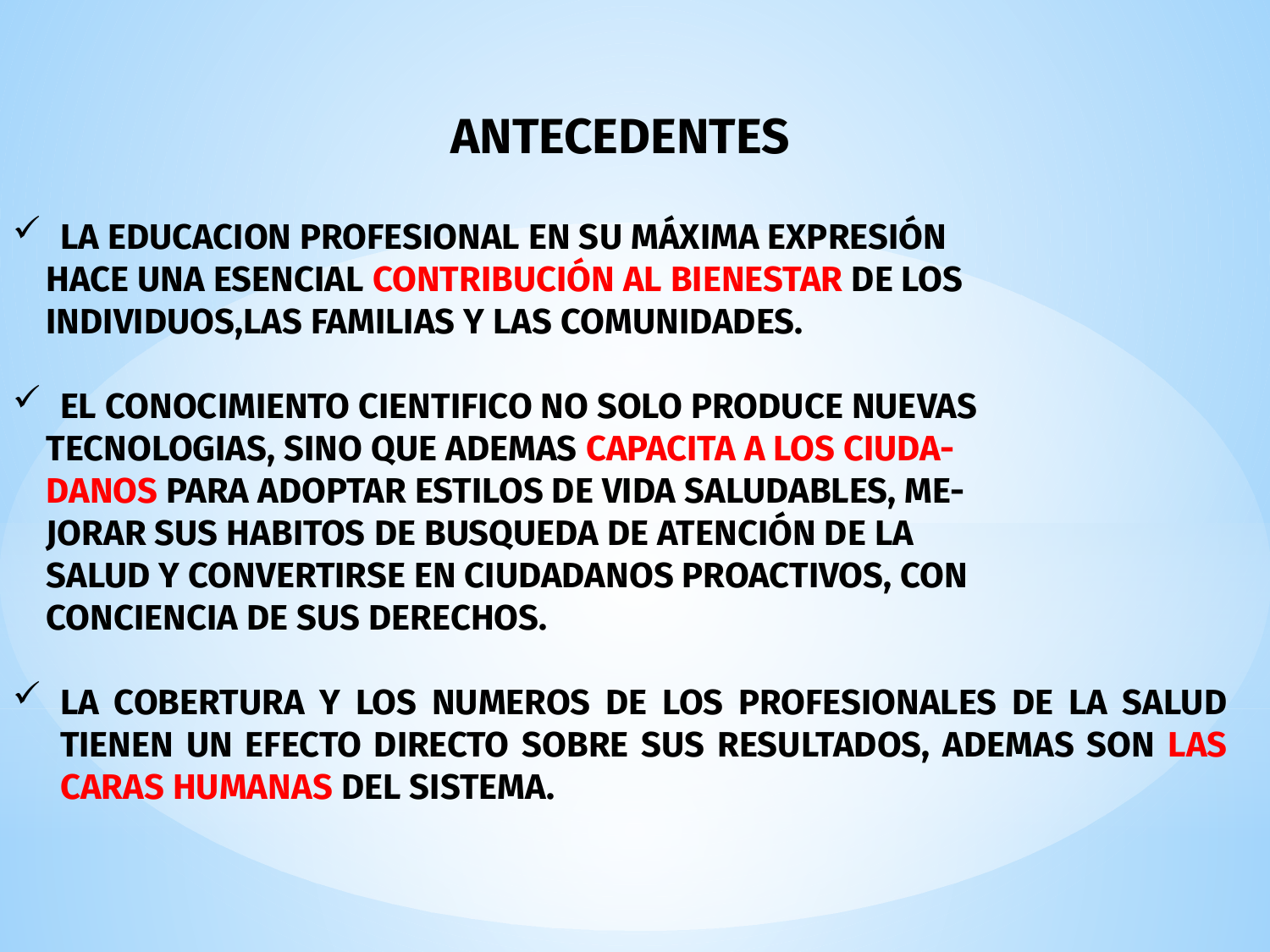

ANTECEDENTES

LA EDUCACION PROFESIONAL EN SU MÁXIMA EXPRESIÓN
    HACE UNA ESENCIAL CONTRIBUCIÓN AL BIENESTAR DE LOS
    INDIVIDUOS,LAS FAMILIAS Y LAS COMUNIDADES.

EL CONOCIMIENTO CIENTIFICO NO SOLO PRODUCE NUEVAS
    TECNOLOGIAS, SINO QUE ADEMAS CAPACITA A LOS CIUDA-
    DANOS PARA ADOPTAR ESTILOS DE VIDA SALUDABLES, ME-
    JORAR SUS HABITOS DE BUSQUEDA DE ATENCIÓN DE LA
    SALUD Y CONVERTIRSE EN CIUDADANOS PROACTIVOS, CON
    CONCIENCIA DE SUS DERECHOS.

LA COBERTURA Y LOS NUMEROS DE LOS PROFESIONALES DE LA SALUD TIENEN UN EFECTO DIRECTO SOBRE SUS RESULTADOS, ADEMAS SON LAS CARAS HUMANAS DEL SISTEMA.